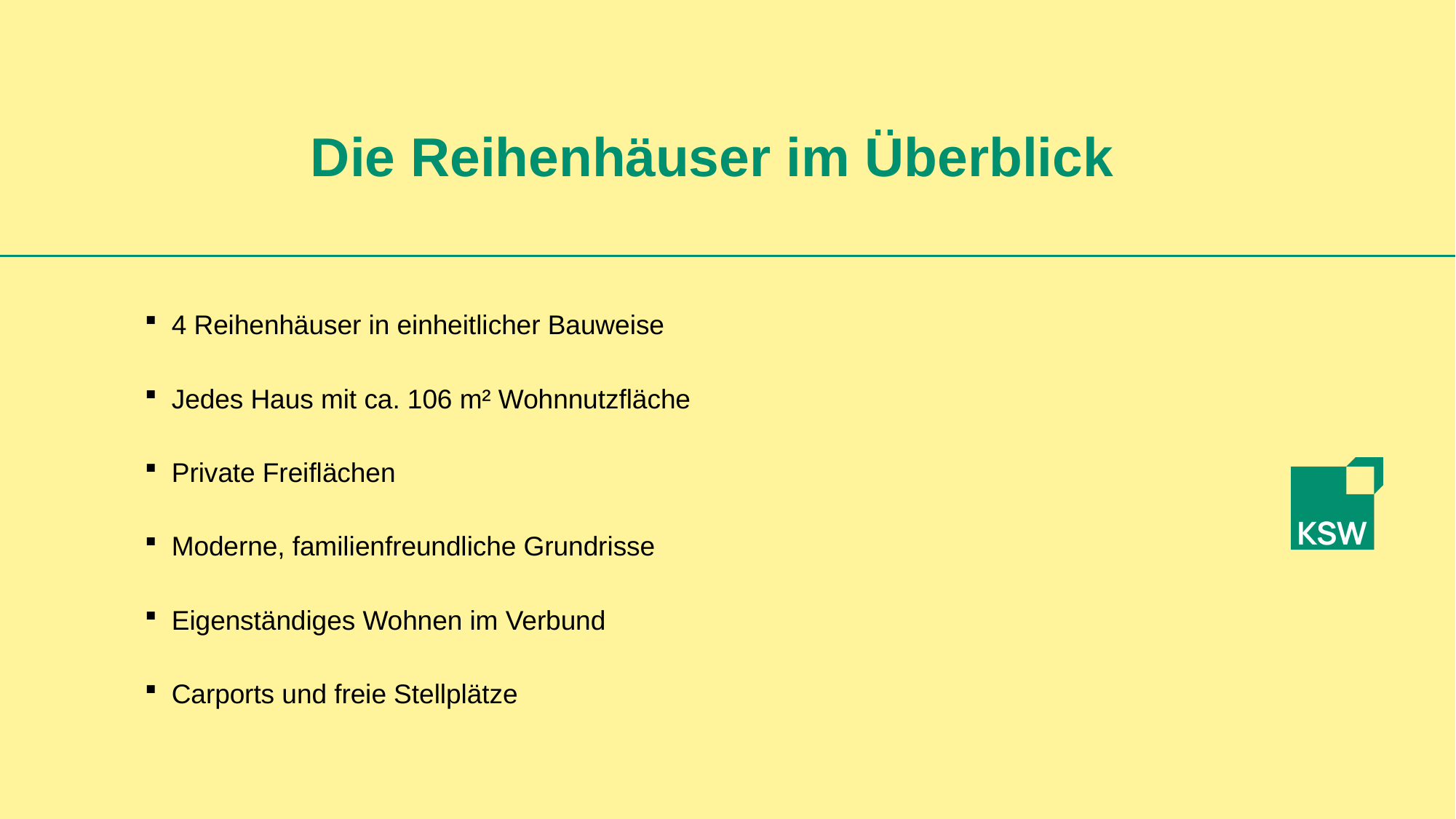

Die Reihenhäuser im Überblick
4 Reihenhäuser in einheitlicher Bauweise

Jedes Haus mit ca. 106 m² Wohnnutzfläche

Private Freiflächen

Moderne, familienfreundliche Grundrisse

Eigenständiges Wohnen im Verbund

Carports und freie Stellplätze